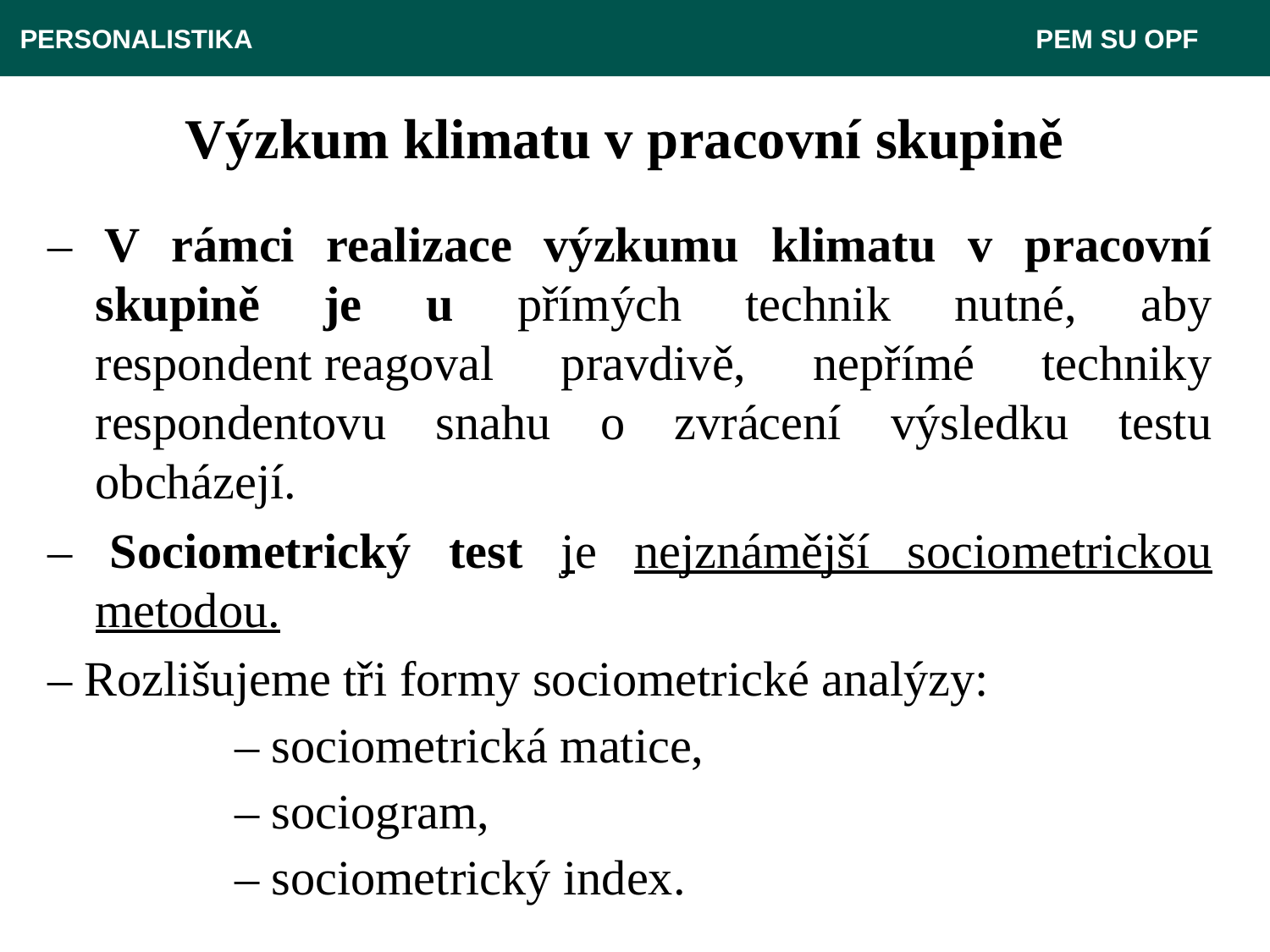

PERSONALISTIKA 							 PEM SU OPF
# Výzkum klimatu v pracovní skupině
– V rámci realizace výzkumu klimatu v pracovní skupině je u přímých technik nutné, aby respondent reagoval pravdivě, nepřímé techniky respondentovu snahu o zvrácení výsledku testu obcházejí.
– Sociometrický test je nejznámější sociometrickou metodou.
– Rozlišujeme tři formy sociometrické analýzy:
		 – sociometrická matice,
		 – sociogram,
		 – sociometrický index.